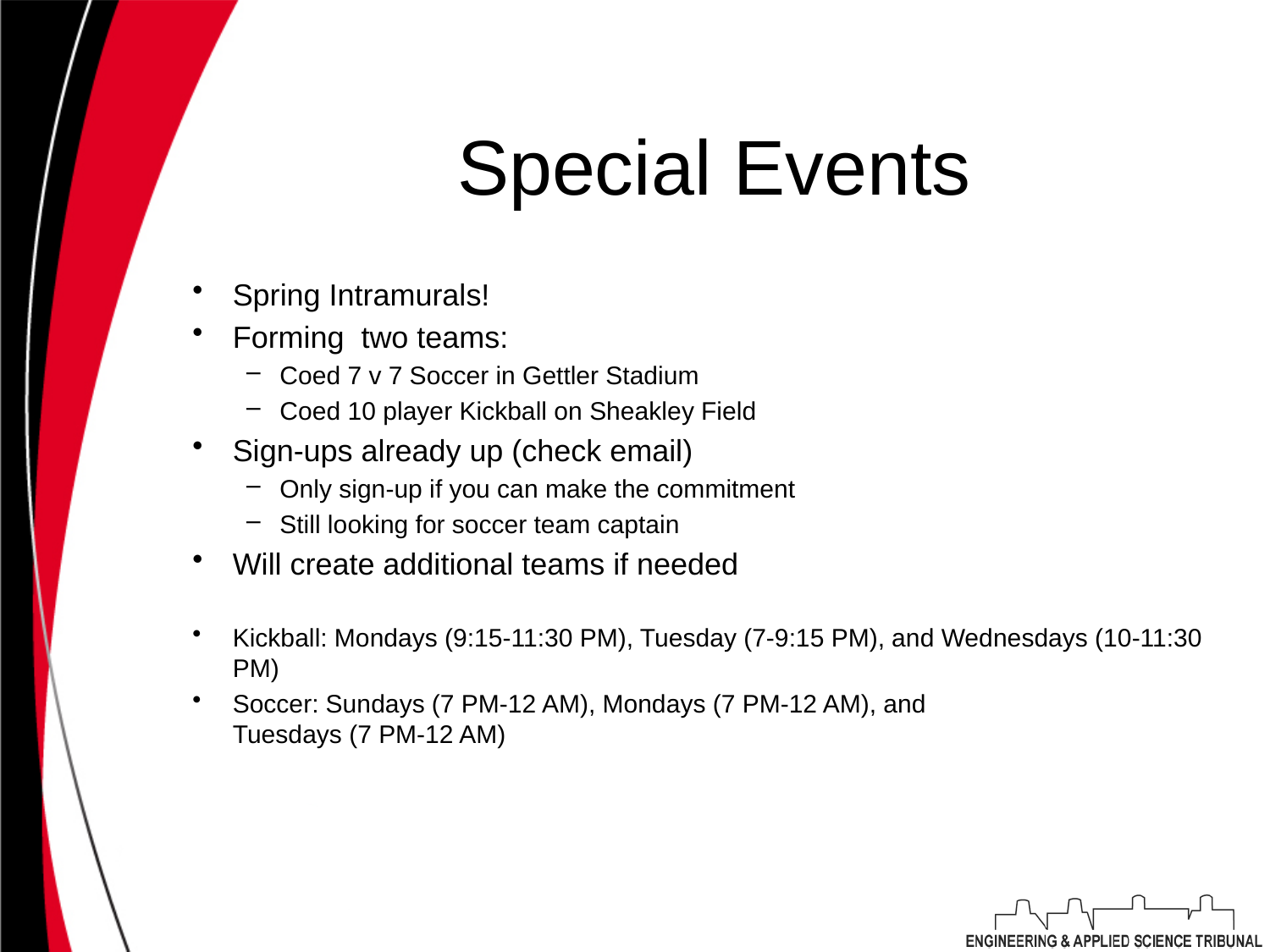

# Special Events
Spring Intramurals!
Forming  two teams:
Coed 7 v 7 Soccer in Gettler Stadium
Coed 10 player Kickball on Sheakley Field
Sign-ups already up (check email)
Only sign-up if you can make the commitment
Still looking for soccer team captain
Will create additional teams if needed

Kickball: Mondays (9:15-11:30 PM), Tuesday (7-9:15 PM), and Wednesdays (10-11:30 PM)
Soccer: Sundays (7 PM-12 AM), Mondays (7 PM-12 AM), and                                   Tuesdays (7 PM-12 AM)